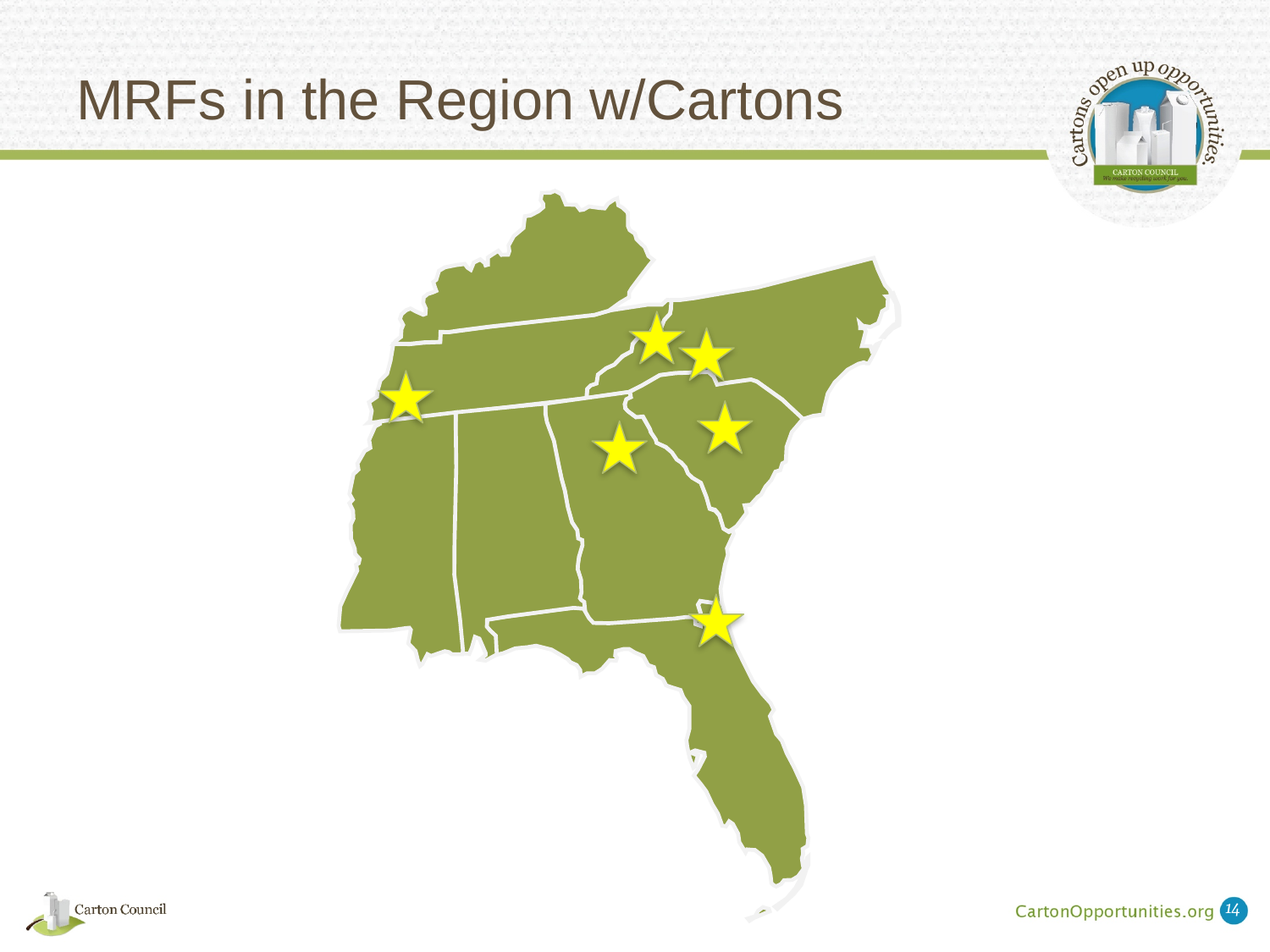

# MRFs in the Region w/Cartons

14